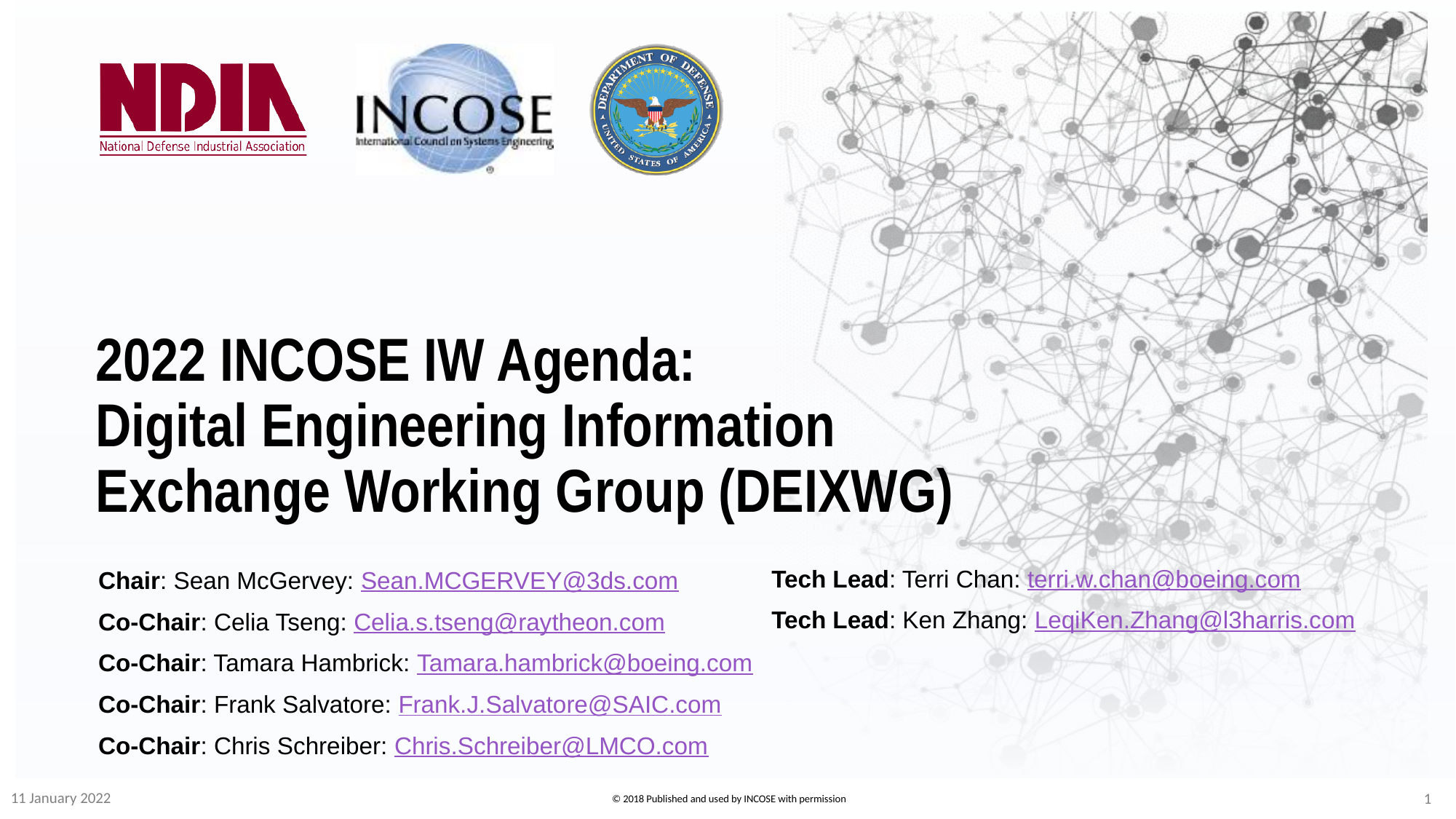

# 2022 INCOSE IW Agenda: Digital Engineering Information Exchange Working Group (DEIXWG)
Tech Lead: Terri Chan: terri.w.chan@boeing.com
Tech Lead: Ken Zhang: LeqiKen.Zhang@l3harris.com
Chair: Sean McGervey: Sean.MCGERVEY@3ds.com
Co-Chair: Celia Tseng: Celia.s.tseng@raytheon.com
Co-Chair: Tamara Hambrick: Tamara.hambrick@boeing.com
Co-Chair: Frank Salvatore: Frank.J.Salvatore@SAIC.com
Co-Chair: Chris Schreiber: Chris.Schreiber@LMCO.com
11 January 2022
1